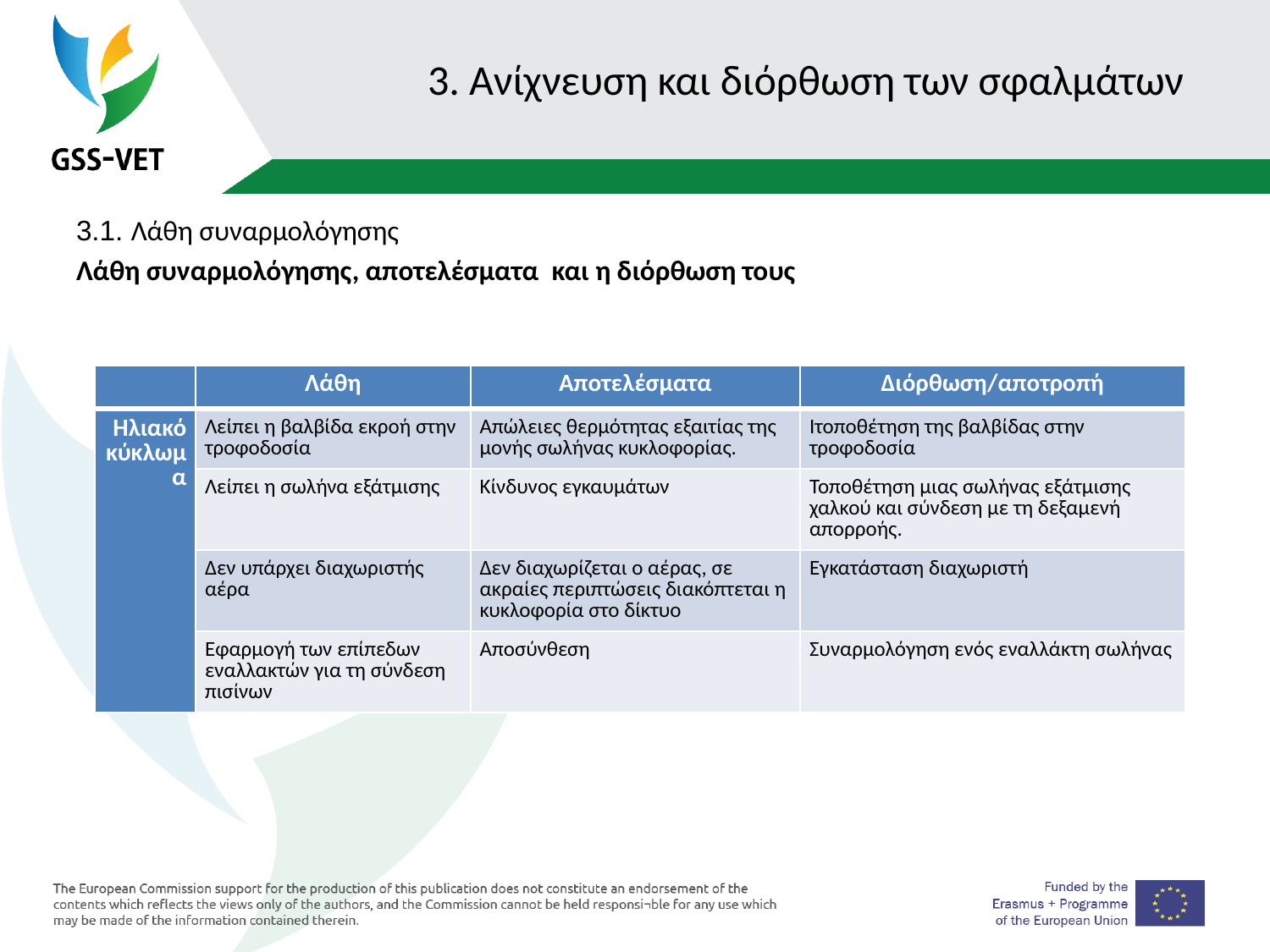

# 3. Ανίχνευση και διόρθωση των σφαλμάτων
3.1. Λάθη συναρμολόγησης
Λάθη συναρμολόγησης, αποτελέσματα  και η διόρθωση τους

|  | Λάθη | Αποτελέσματα | Διόρθωση/αποτροπή |
| --- | --- | --- | --- |
| Ηλιακό κύκλωμα | Λείπει η βαλβίδα εκροή στην τροφοδοσία | Απώλειες θερμότητας εξαιτίας της μονής σωλήνας κυκλοφορίας. | Iτοποθέτηση της βαλβίδας στην τροφοδοσία |
|  | Λείπει η σωλήνα εξάτμισης | Κίνδυνος εγκαυμάτων | Τοποθέτηση μιας σωλήνας εξάτμισης χαλκού και σύνδεση με τη δεξαμενή απορροής. |
|  | Δεν υπάρχει διαχωριστής αέρα | Δεν διαχωρίζεται ο αέρας, σε ακραίες περιπτώσεις διακόπτεται η κυκλοφορία στο δίκτυο | Εγκατάσταση διαχωριστή |
|  | Εφαρμογή των επίπεδων εναλλακτών για τη σύνδεση πισίνων | Αποσύνθεση | Συναρμολόγηση ενός εναλλάκτη σωλήνας |